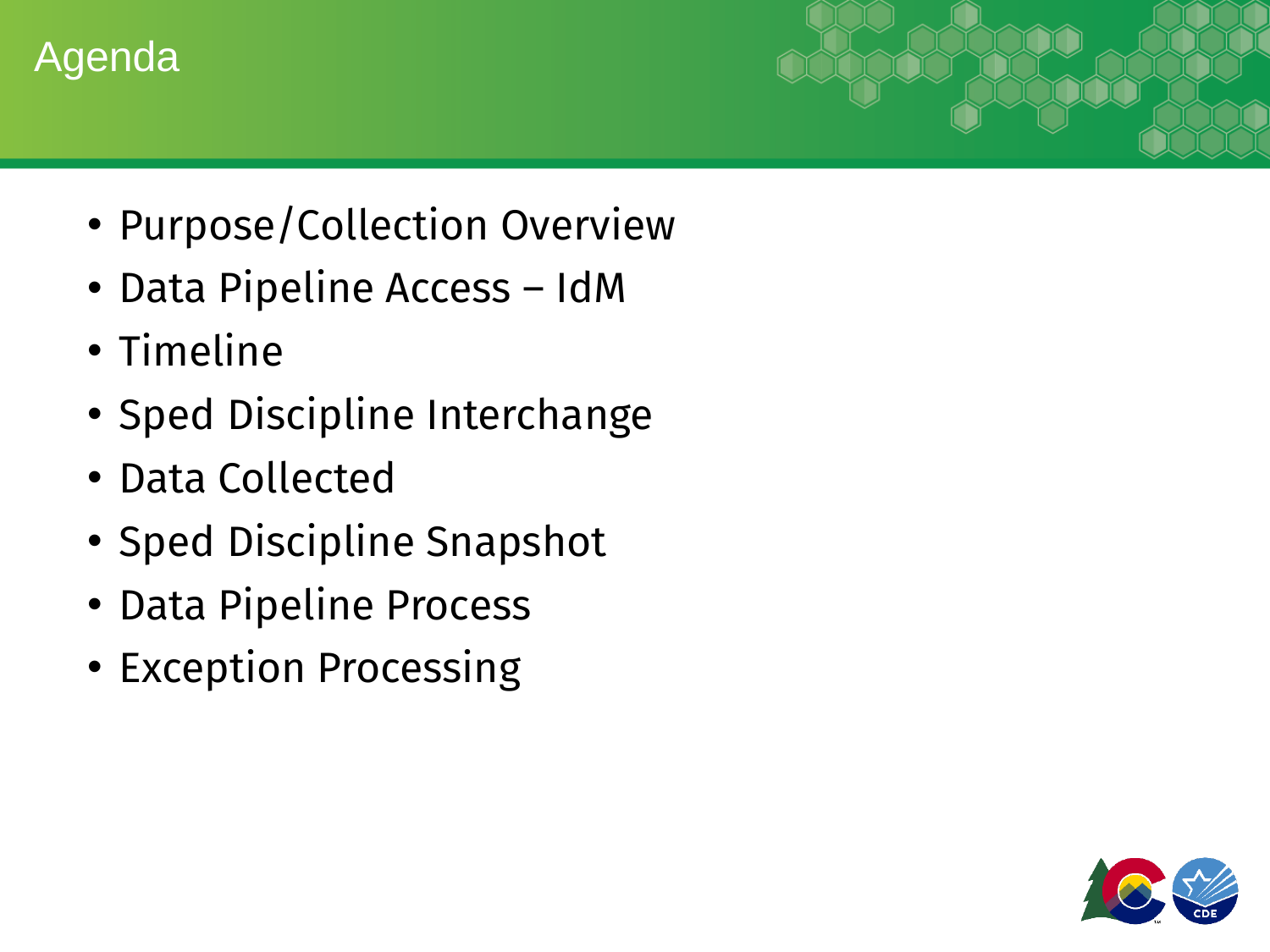

# Agenda
Purpose/Collection Overview
Data Pipeline Access – IdM
Timeline
Sped Discipline Interchange
Data Collected
Sped Discipline Snapshot
Data Pipeline Process
Exception Processing